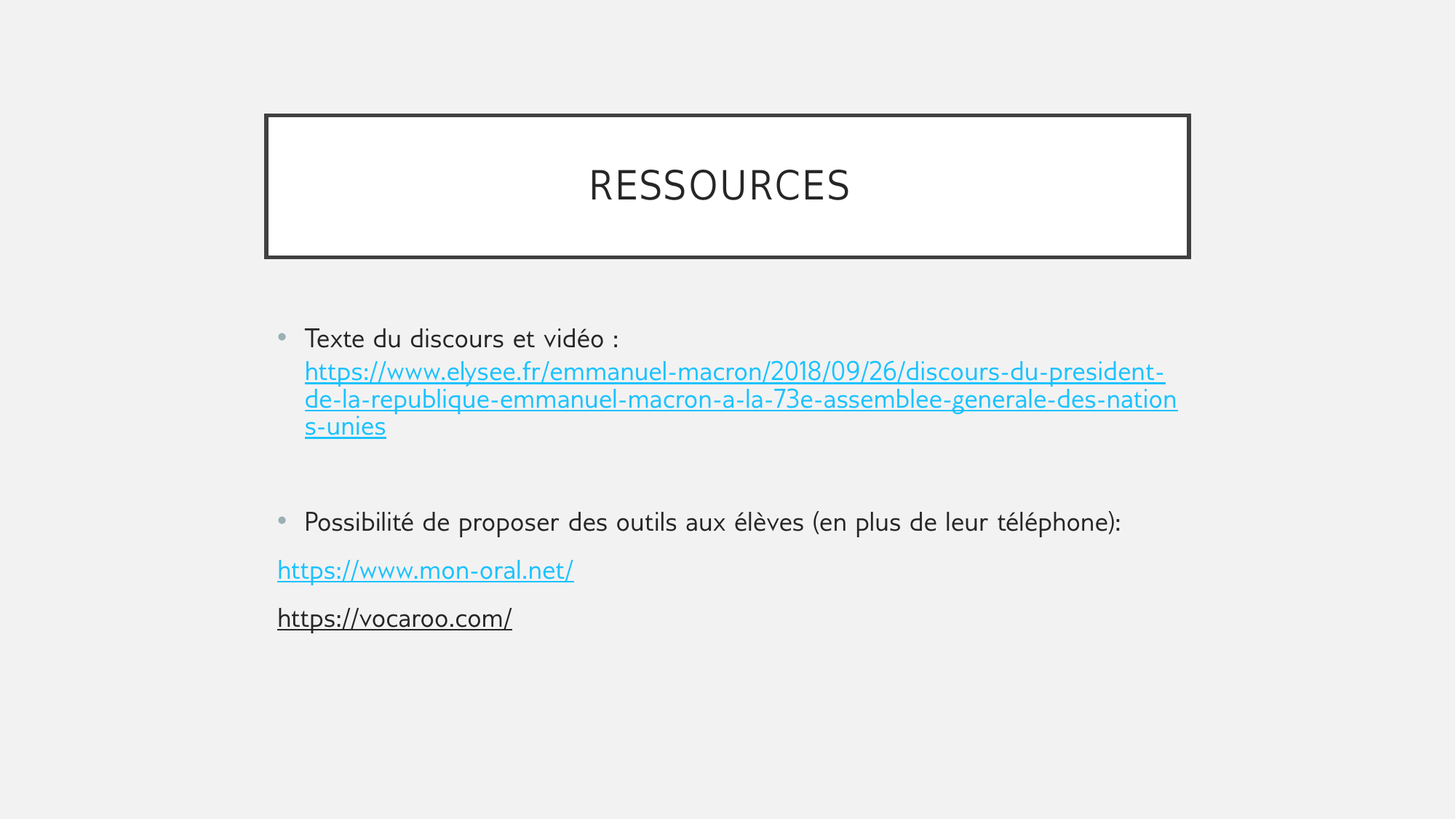

# Ressources
Texte du discours et vidéo :  https://www.elysee.fr/emmanuel-macron/2018/09/26/discours-du-president-de-la-republique-emmanuel-macron-a-la-73e-assemblee-generale-des-nations-unies

Possibilité de proposer des outils aux élèves (en plus de leur téléphone):
https://www.mon-oral.net/
https://vocaroo.com/